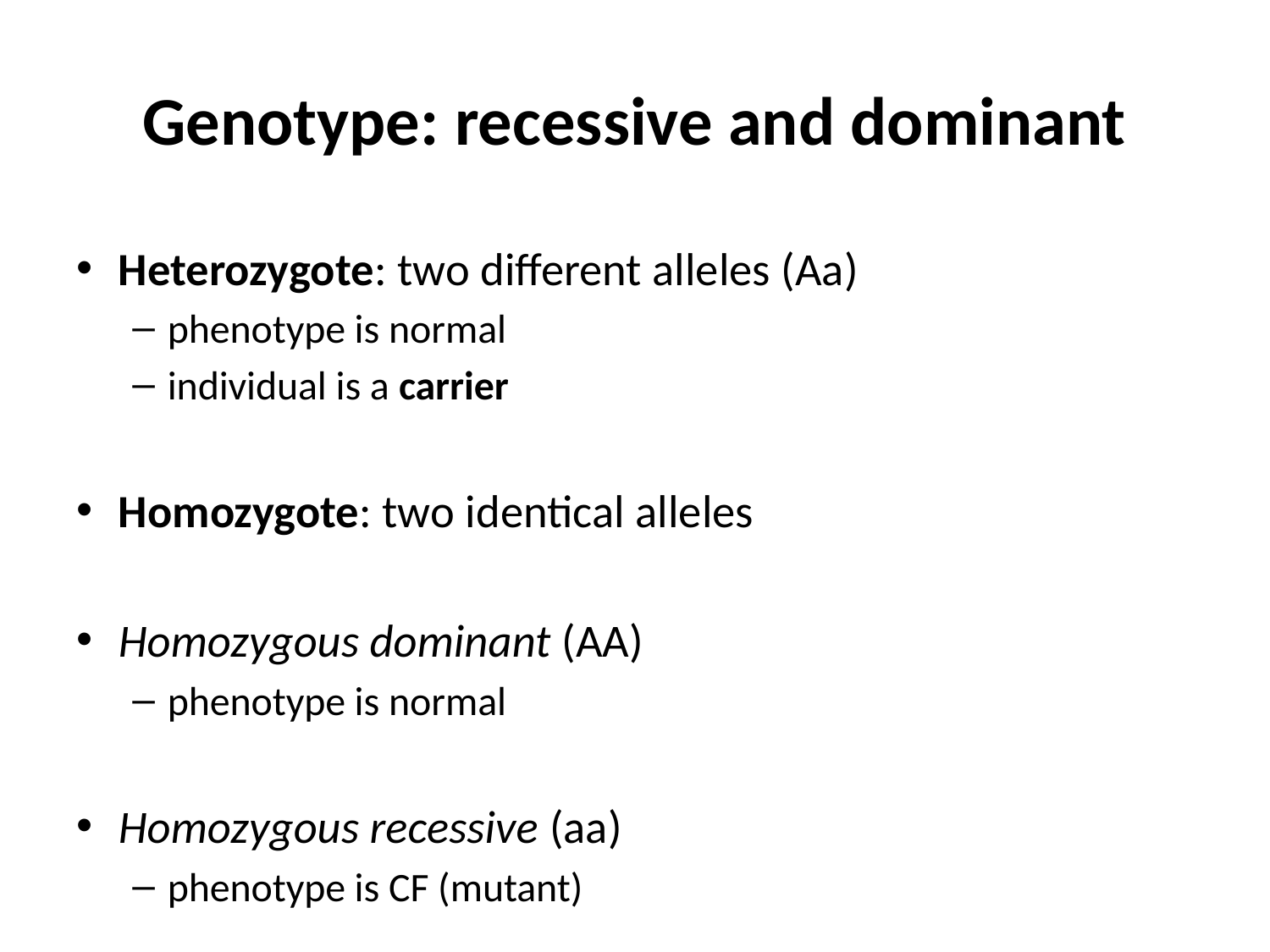

# Genotype: recessive and dominant
Heterozygote: two different alleles (Aa)
phenotype is normal
individual is a carrier

Homozygote: two identical alleles

Homozygous dominant (AA)
phenotype is normal

Homozygous recessive (aa)
phenotype is CF (mutant)